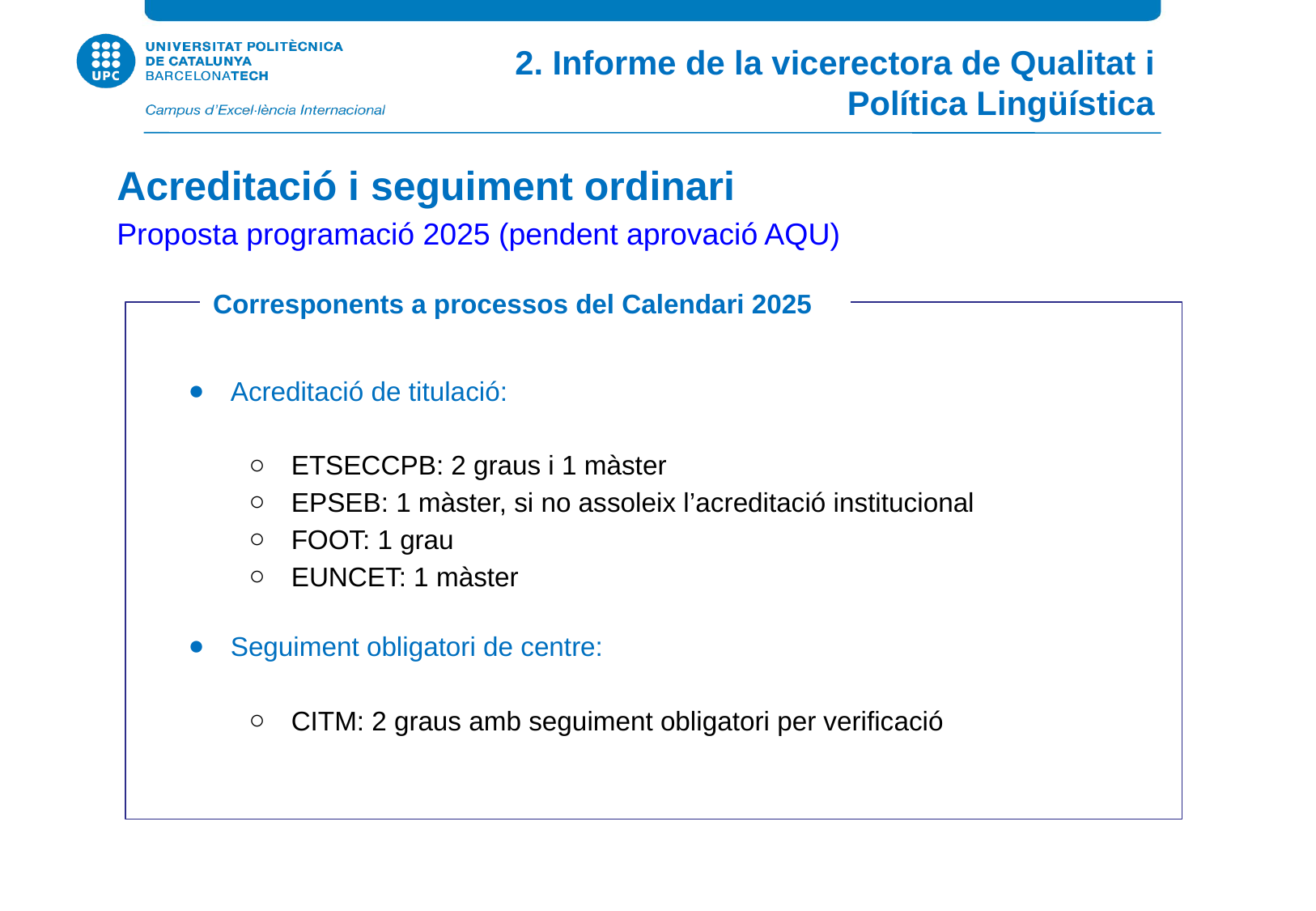

2. Informe de la vicerectora de Qualitat i Política Lingüística
Acreditació i seguiment ordinari
Proposta programació 2025 (pendent aprovació AQU)
Corresponents a processos del Calendari 2025

Acreditació de titulació:

ETSECCPB: 2 graus i 1 màster
EPSEB: 1 màster, si no assoleix l’acreditació institucional
FOOT: 1 grau
EUNCET: 1 màster

Seguiment obligatori de centre:

CITM: 2 graus amb seguiment obligatori per verificació